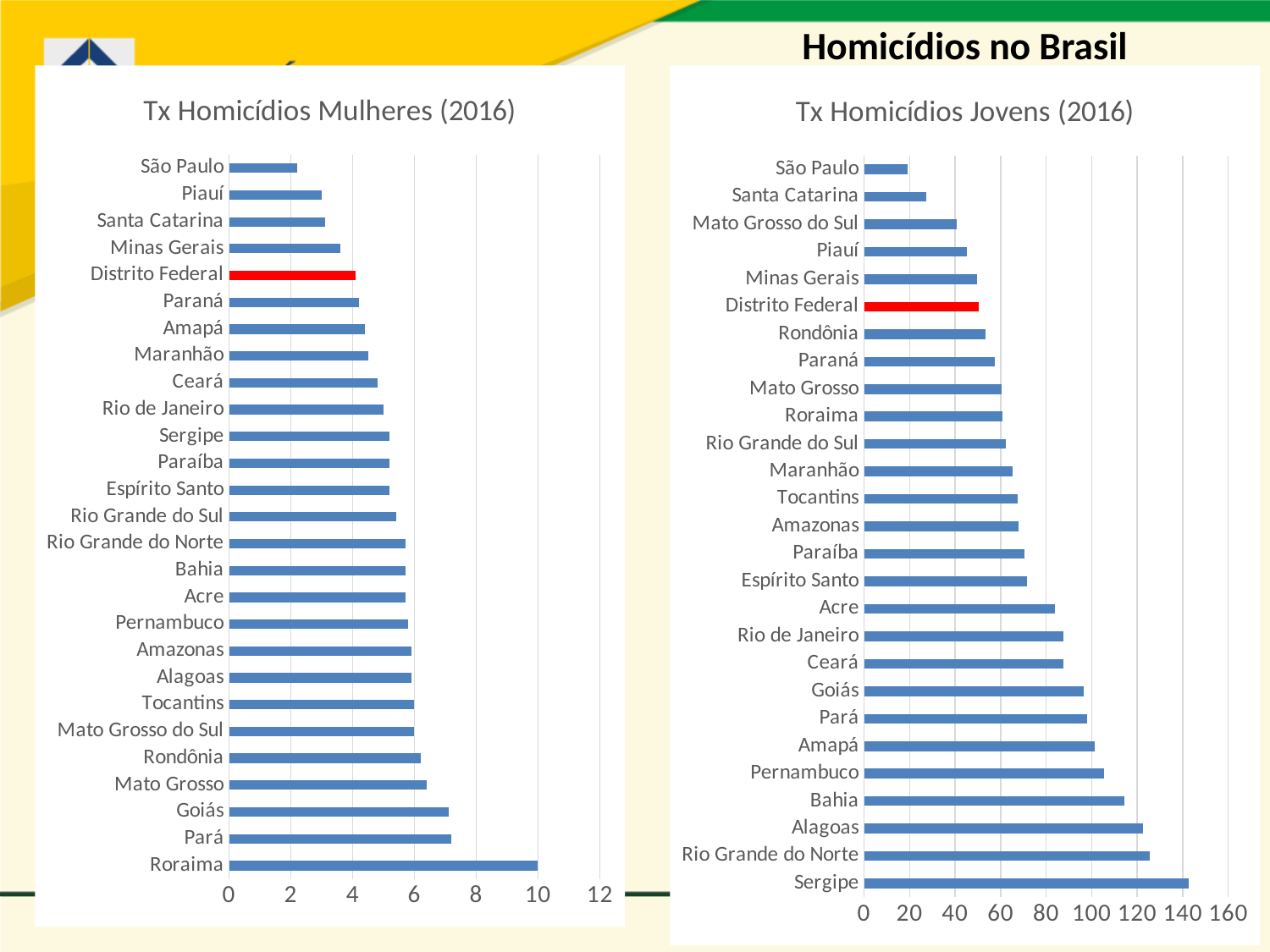

Homicídios no Brasil

### Chart: Tx Homicídios Mulheres (2016)

| Category | mulheres tx |
|---|---|
| Roraima | 10.0 |
| Pará | 7.2 |
| Goiás | 7.1 |
| Mato Grosso | 6.4 |
| Rondônia | 6.2 |
| Mato Grosso do Sul | 6.0 |
| Tocantins | 6.0 |
| Alagoas | 5.9 |
| Amazonas | 5.9 |
| Pernambuco | 5.8 |
| Acre | 5.7 |
| Bahia | 5.7 |
| Rio Grande do Norte | 5.7 |
| Rio Grande do Sul | 5.4 |
| Espírito Santo | 5.2 |
| Paraíba | 5.2 |
| Sergipe | 5.2 |
| Rio de Janeiro | 5.0 |
| Ceará | 4.8 |
| Maranhão | 4.5 |
| Amapá | 4.4 |
| Paraná | 4.2 |
| Distrito Federal | 4.1 |
| Minas Gerais | 3.6 |
| Santa Catarina | 3.1 |
| Piauí | 3.0 |
| São Paulo | 2.2 |

### Chart: Tx Homicídios Jovens (2016)

| Category | jovens tx |
|---|---|
| Sergipe | 142.7 |
| Rio Grande do Norte | 125.6 |
| Alagoas | 122.4 |
| Bahia | 114.3 |
| Pernambuco | 105.4 |
| Amapá | 101.4 |
| Pará | 98.0 |
| Goiás | 96.4 |
| Ceará | 87.7 |
| Rio de Janeiro | 87.7 |
| Acre | 83.9 |
| Espírito Santo | 71.5 |
| Paraíba | 70.5 |
| Amazonas | 67.7 |
| Tocantins | 67.4 |
| Maranhão | 65.1 |
| Rio Grande do Sul | 62.3 |
| Roraima | 60.7 |
| Mato Grosso | 60.3 |
| Paraná | 57.6 |
| Rondônia | 53.3 |
| Distrito Federal | 50.4 |
| Minas Gerais | 49.8 |
| Piauí | 45.2 |
| Mato Grosso do Sul | 40.6 |
| Santa Catarina | 27.2 |
| São Paulo | 19.0 |